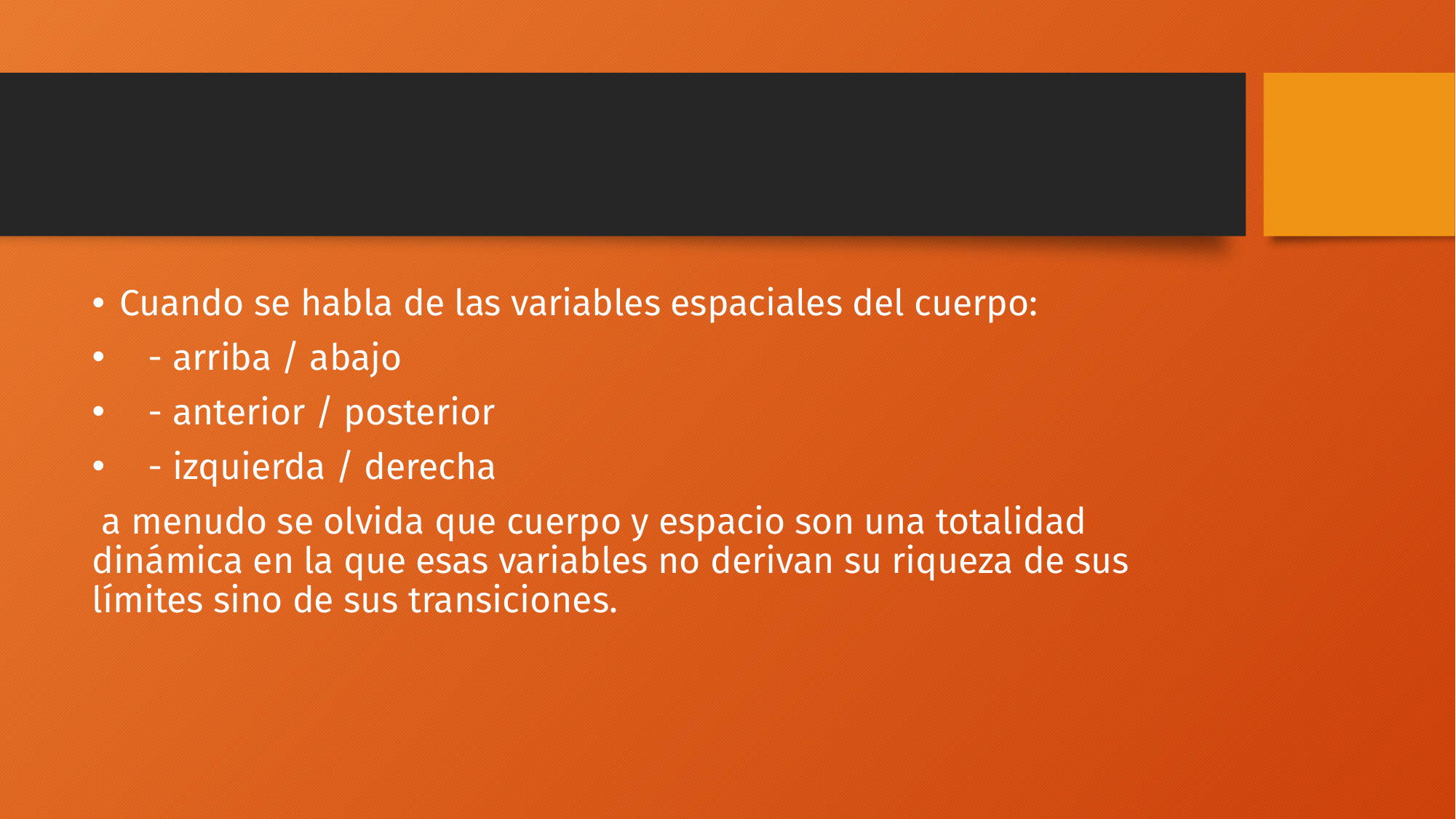

#
Cuando se habla de las variables espaciales del cuerpo:
   - arriba / abajo
   - anterior / posterior
   - izquierda / derecha
 a menudo se olvida que cuerpo y espacio son una totalidad dinámica en la que esas variables no derivan su riqueza de sus límites sino de sus transiciones.